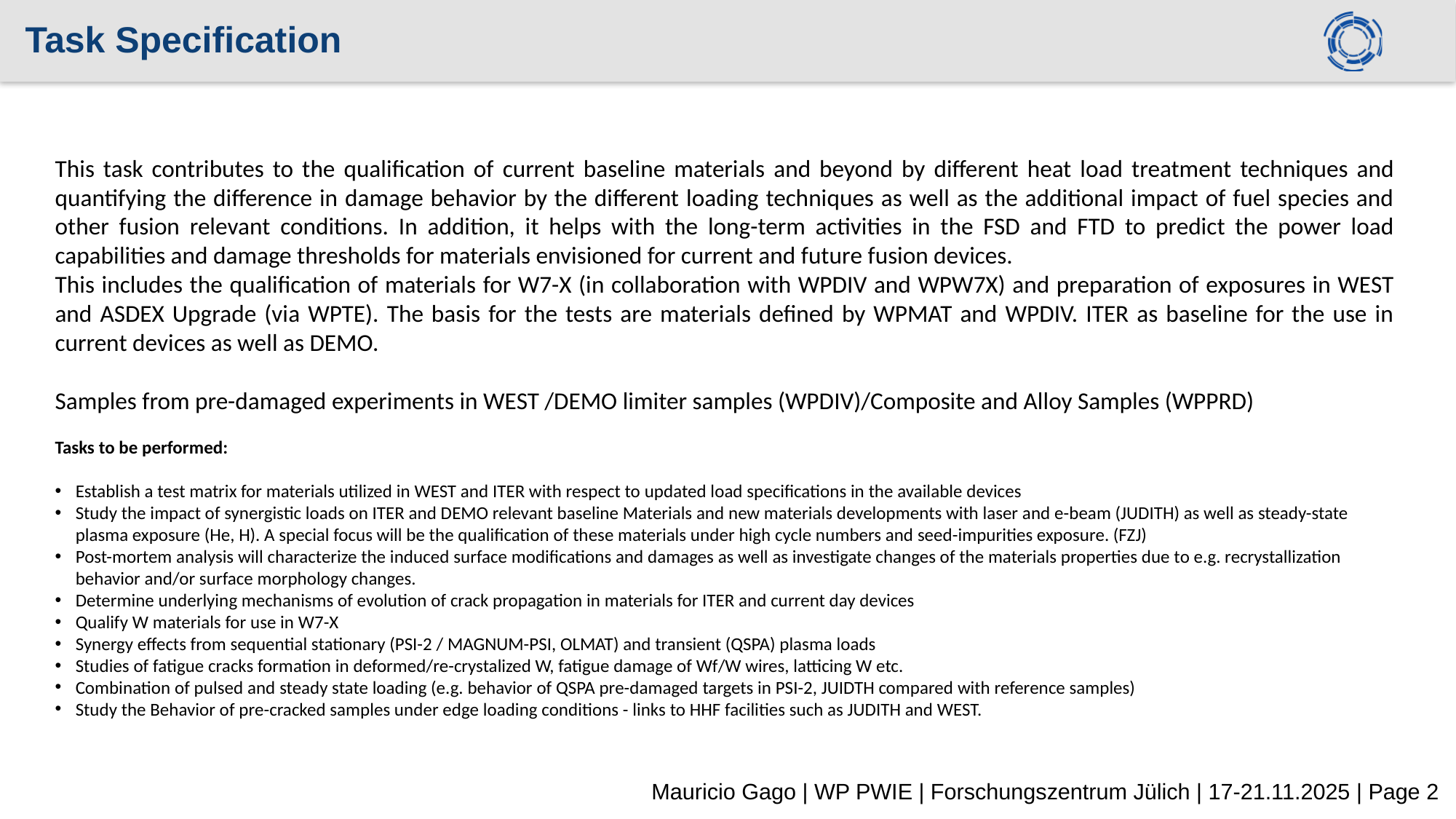

Task Specification
This task contributes to the qualification of current baseline materials and beyond by different heat load treatment techniques and quantifying the difference in damage behavior by the different loading techniques as well as the additional impact of fuel species and other fusion relevant conditions. In addition, it helps with the long-term activities in the FSD and FTD to predict the power load capabilities and damage thresholds for materials envisioned for current and future fusion devices.
This includes the qualification of materials for W7-X (in collaboration with WPDIV and WPW7X) and preparation of exposures in WEST and ASDEX Upgrade (via WPTE). The basis for the tests are materials defined by WPMAT and WPDIV. ITER as baseline for the use in current devices as well as DEMO.

Samples from pre-damaged experiments in WEST /DEMO limiter samples (WPDIV)/Composite and Alloy Samples (WPPRD)

Tasks to be performed:

Establish a test matrix for materials utilized in WEST and ITER with respect to updated load specifications in the available devices
Study the impact of synergistic loads on ITER and DEMO relevant baseline Materials and new materials developments with laser and e-beam (JUDITH) as well as steady-state plasma exposure (He, H). A special focus will be the qualification of these materials under high cycle numbers and seed-impurities exposure. (FZJ)
Post-mortem analysis will characterize the induced surface modifications and damages as well as investigate changes of the materials properties due to e.g. recrystallization behavior and/or surface morphology changes.
Determine underlying mechanisms of evolution of crack propagation in materials for ITER and current day devices
Qualify W materials for use in W7-X
Synergy effects from sequential stationary (PSI-2 / MAGNUM-PSI, OLMAT) and transient (QSPA) plasma loads
Studies of fatigue cracks formation in deformed/re-crystalized W, fatigue damage of Wf/W wires, latticing W etc.
Combination of pulsed and steady state loading (e.g. behavior of QSPA pre-damaged targets in PSI-2, JUIDTH compared with reference samples)
Study the Behavior of pre-cracked samples under edge loading conditions - links to HHF facilities such as JUDITH and WEST.